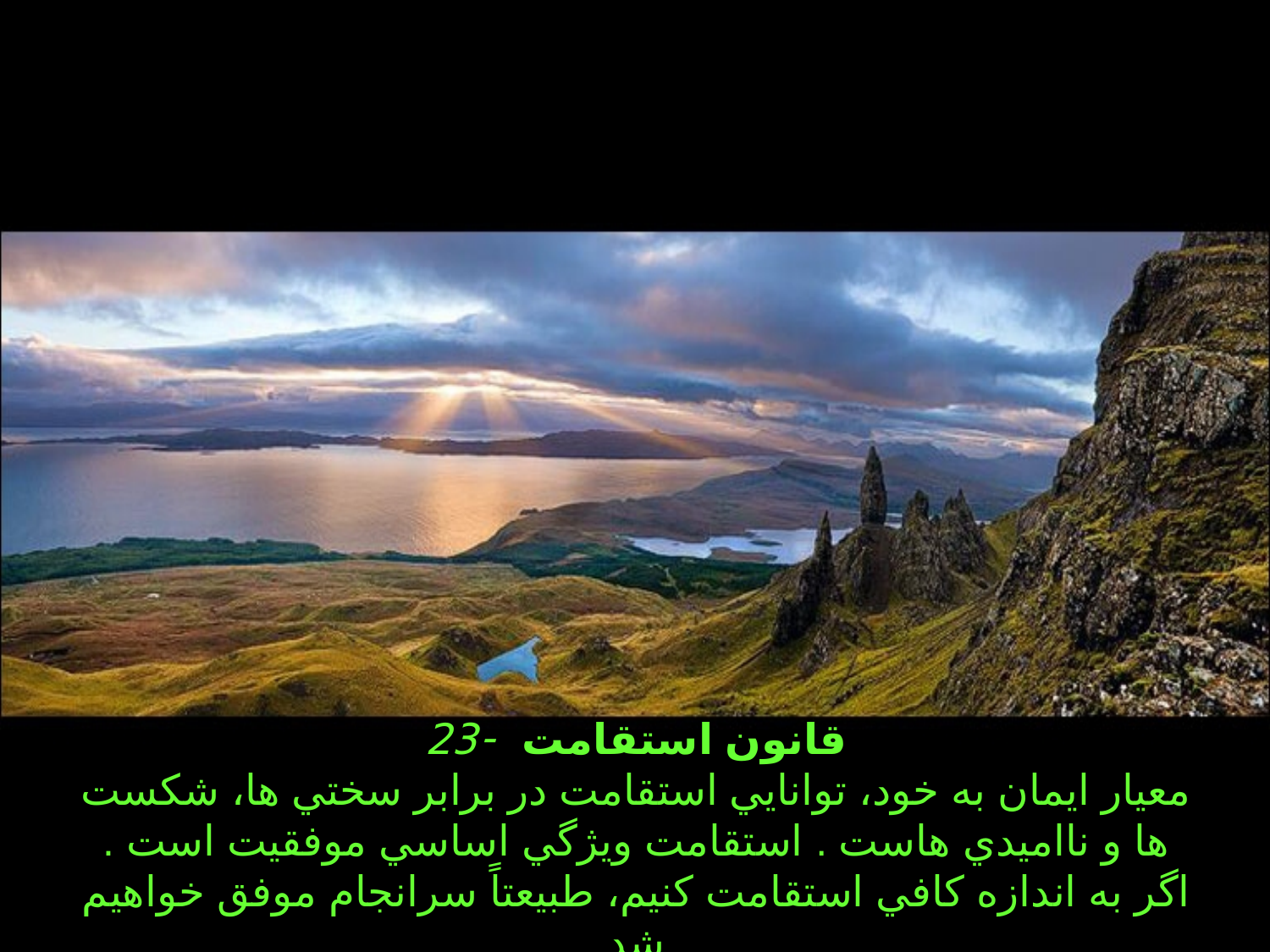

# 23- قانون استقامت معيار ايمان به خود، توانايي استقامت در برابر سختي ها، شكست ها و نااميدي هاست . استقامت ويژگي اساسي موفقيت است . اگر به اندازه كافي استقامت كنيم، طبيعتاً سرانجام موفق خواهيم شد